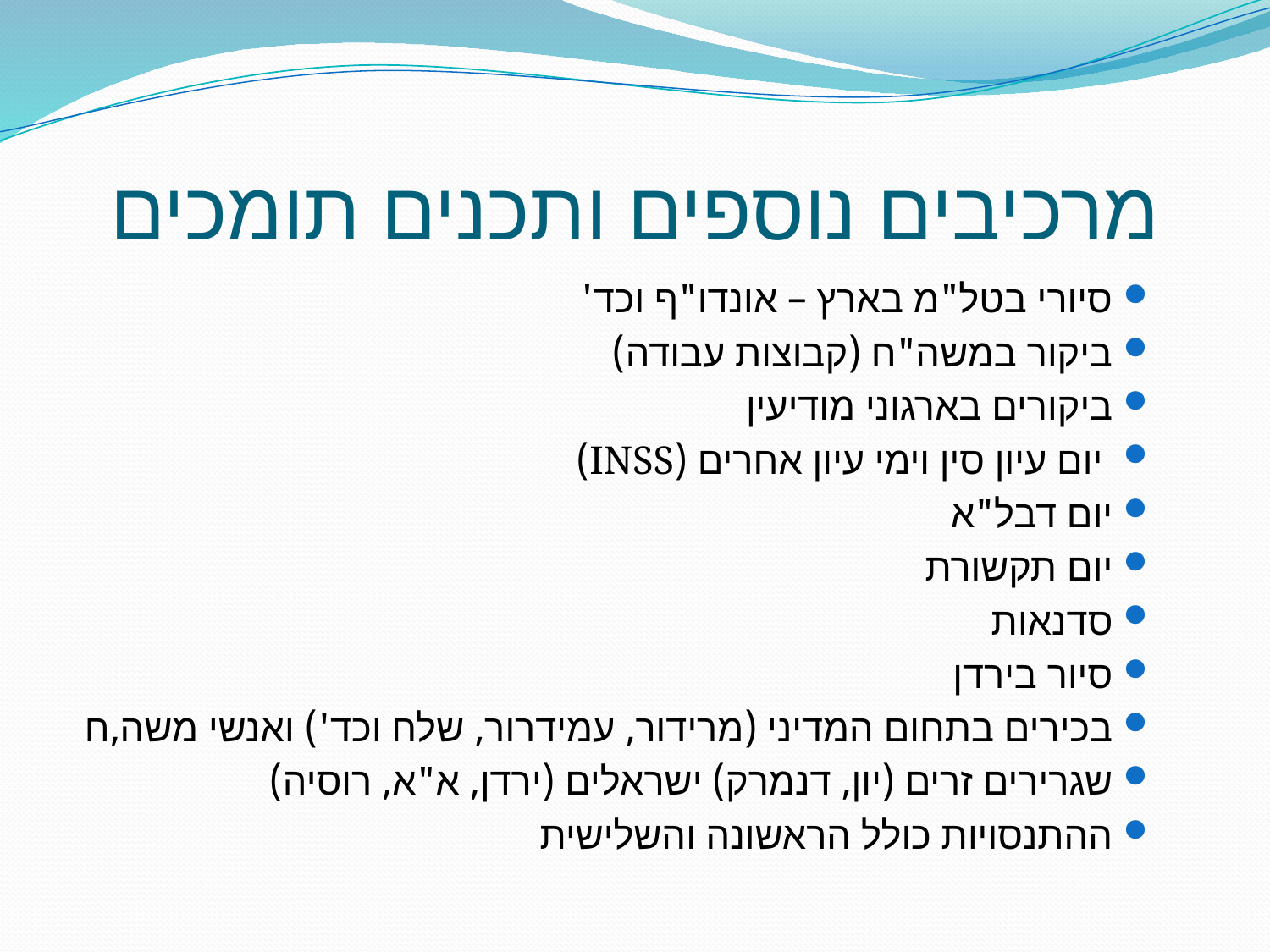

# מרכיבים נוספים ותכנים תומכים
סיורי בטל"מ בארץ – אונדו"ף וכד'
ביקור במשה"ח (קבוצות עבודה)
ביקורים בארגוני מודיעין
 יום עיון סין וימי עיון אחרים (INSS)
יום דבל"א
יום תקשורת
סדנאות
סיור בירדן
בכירים בתחום המדיני (מרידור, עמידרור, שלח וכד') ואנשי משה,ח
שגרירים זרים (יון, דנמרק) ישראלים (ירדן, א"א, רוסיה)
ההתנסויות כולל הראשונה והשלישית